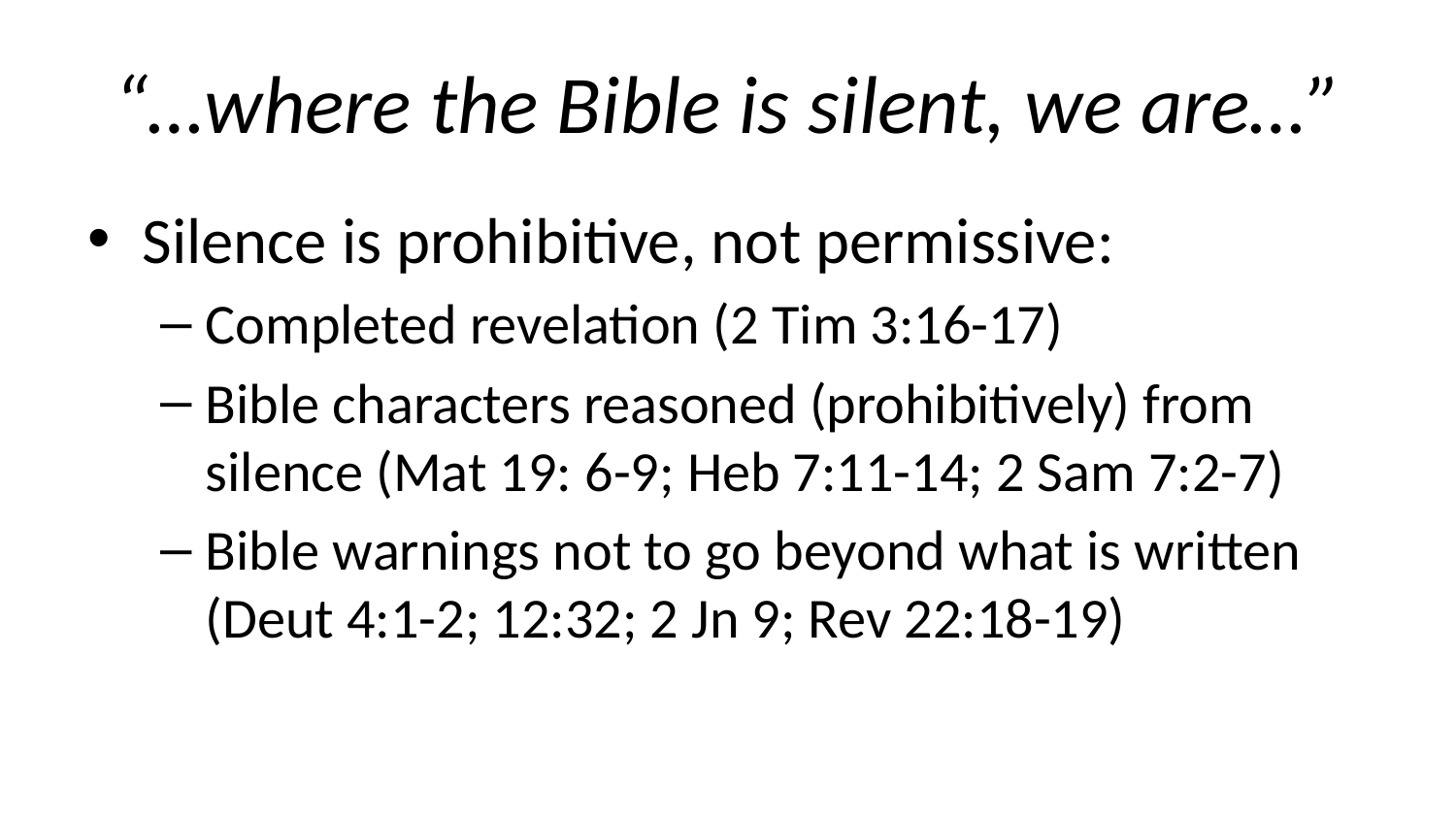

# “…where the Bible is silent, we are…”
Silence is prohibitive, not permissive:
Completed revelation (2 Tim 3:16-17)
Bible characters reasoned (prohibitively) from silence (Mat 19: 6-9; Heb 7:11-14; 2 Sam 7:2-7)
Bible warnings not to go beyond what is written (Deut 4:1-2; 12:32; 2 Jn 9; Rev 22:18-19)